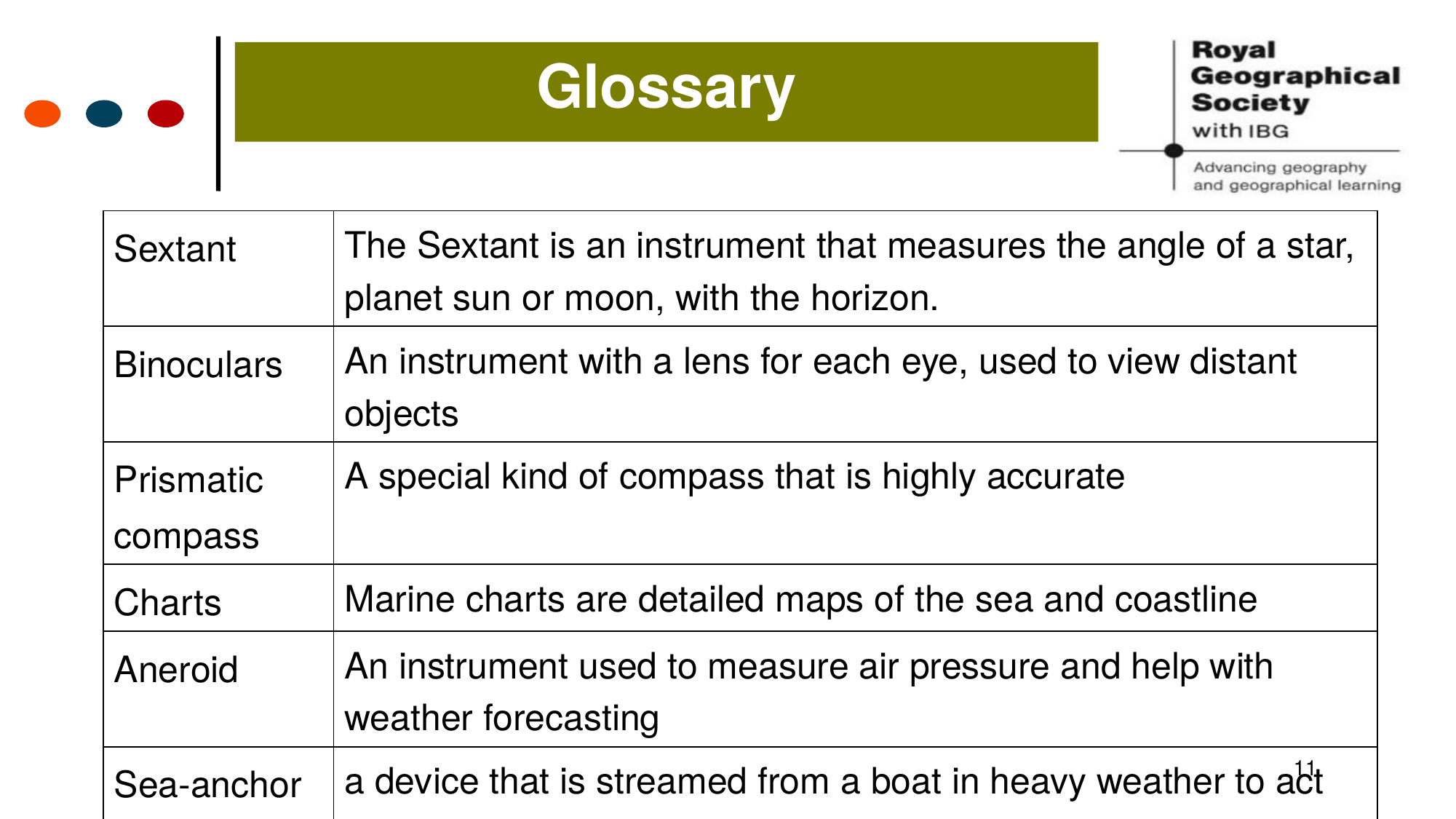

# Glossary
| Sextant | The Sextant is an instrument that measures the angle of a star, planet sun or moon, with the horizon. |
| --- | --- |
| Binoculars | An instrument with a lens for each eye, used to view distant objects |
| Prismatic compass | A special kind of compass that is highly accurate |
| Charts | Marine charts are detailed maps of the sea and coastline |
| Aneroid | An instrument used to measure air pressure and help with weather forecasting |
| Sea-anchor | a device that is streamed from a boat in heavy weather to act as a brake and stabiliser. |
11